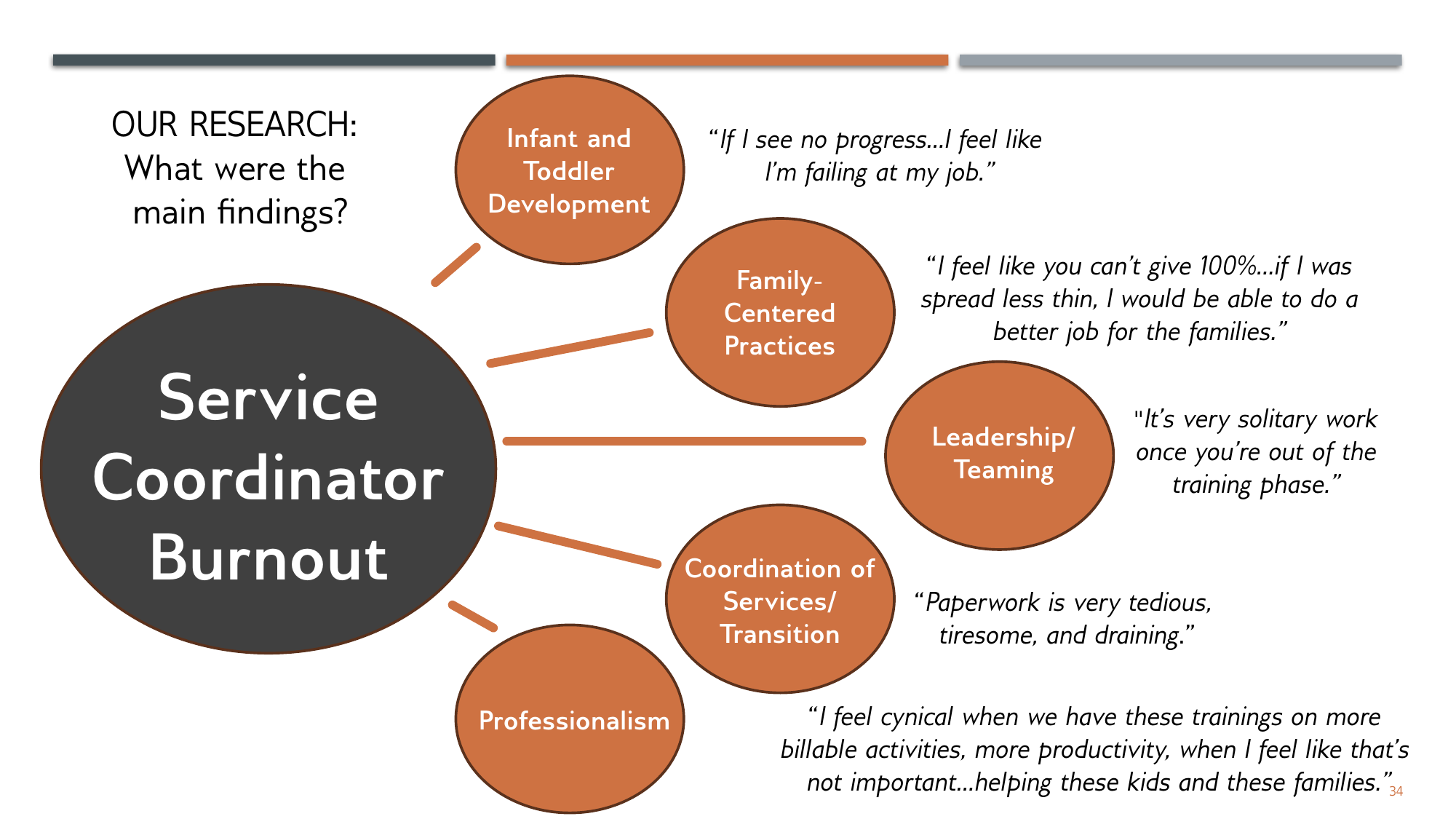

Our Research:
What were the
main findings?

Infant and Toddler Development
“If I see no progress…I feel like
I’m failing at my job.”

“I feel like you can’t give 100%...if I was spread less thin, I would be able to do a better job for the families.”
Family- Centered Practices

Service Coordinator Burnout

"It’s very solitary work once you’re out of the training phase.”

Leadership/ Teaming

Coordination of Services/ Transition
“Paperwork is very tedious,
tiresome, and draining.”

“I feel cynical when we have these trainings on more
billable activities, more productivity, when I feel like that’s
not important…helping these kids and these families.”

Professionalism
34